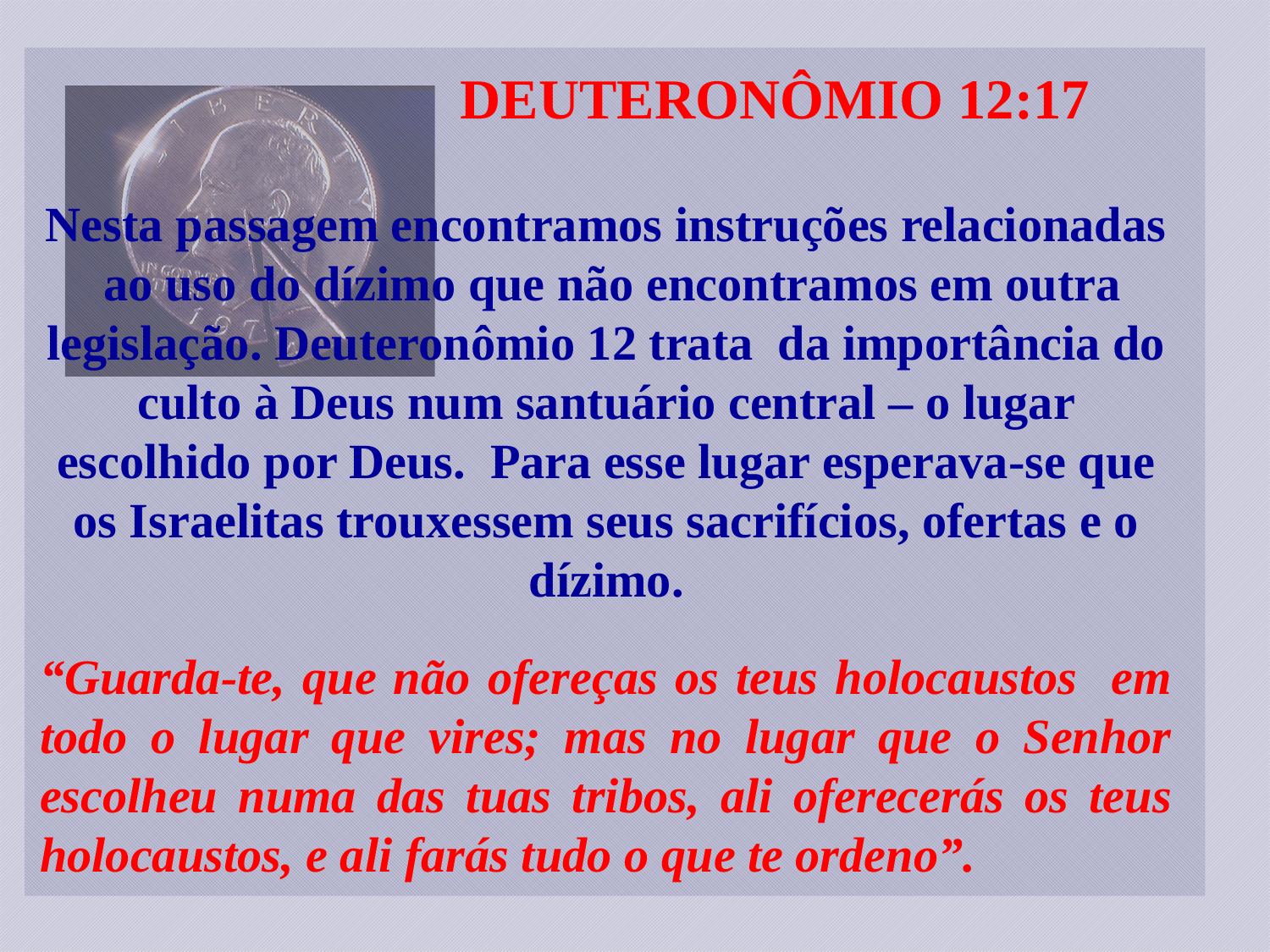

DEUTERONÔMIO 12:17
Nesta passagem encontramos instruções relacionadas  ao uso do dízimo que não encontramos em outra legislação. Deuteronômio 12 trata  da importância do culto à Deus num santuário central – o lugar escolhido por Deus.  Para esse lugar esperava-se que os Israelitas trouxessem seus sacrifícios, ofertas e o dízimo.

“Guarda-te, que não ofereças os teus holocaustos  em todo o lugar que vires; mas no lugar que o Senhor escolheu numa das tuas tribos, ali oferecerás os teus holocaustos, e ali farás tudo o que te ordeno”.